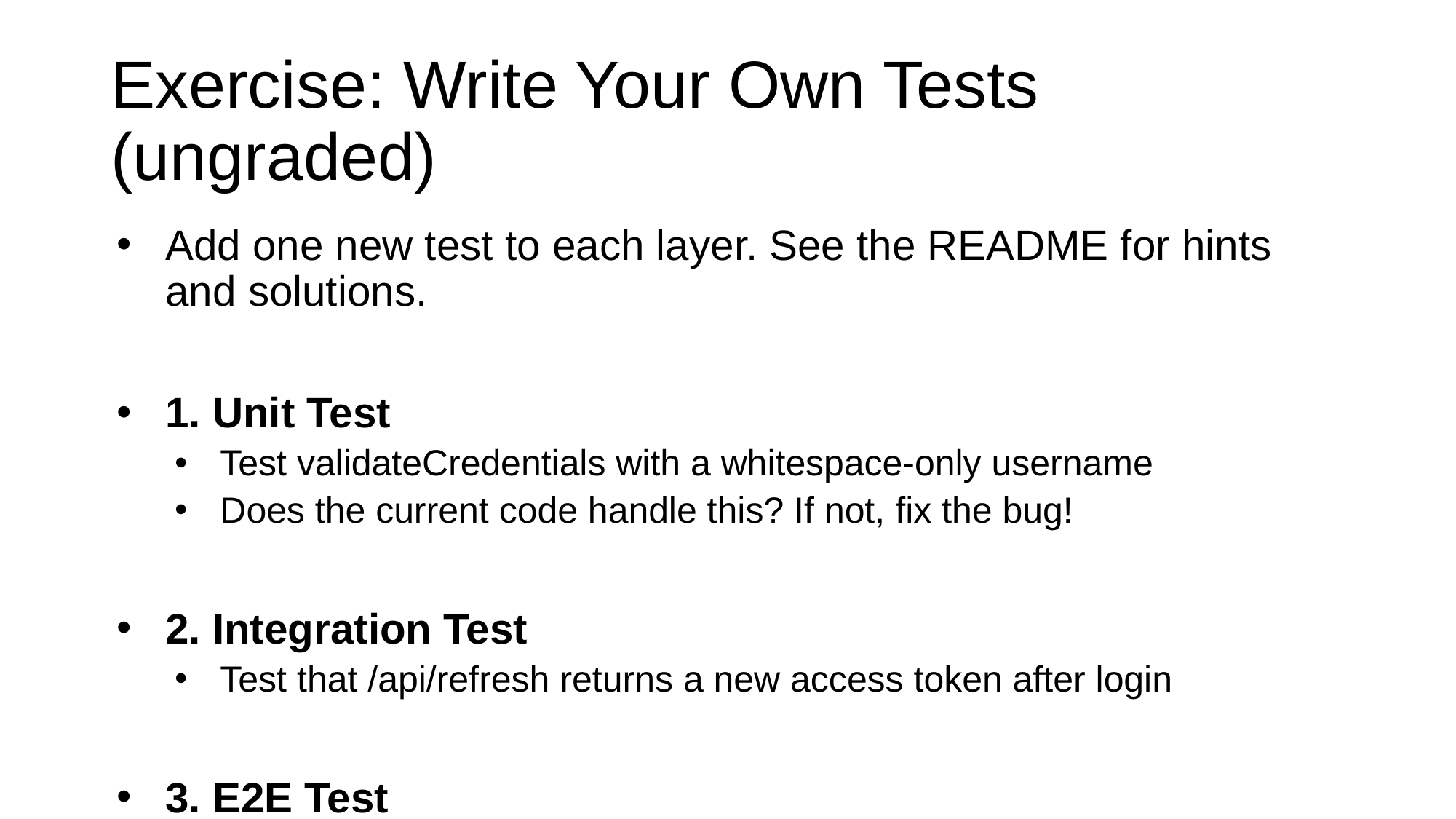

# Exercise: Write Your Own Tests (ungraded)
Add one new test to each layer. See the README for hints and solutions.

1. Unit Test
Test validateCredentials with a whitespace-only username
Does the current code handle this? If not, fix the bug!

2. Integration Test
Test that /api/refresh returns a new access token after login

3. E2E Test
Test that registering a duplicate username shows an error in the UI

Verify: npm run test:all